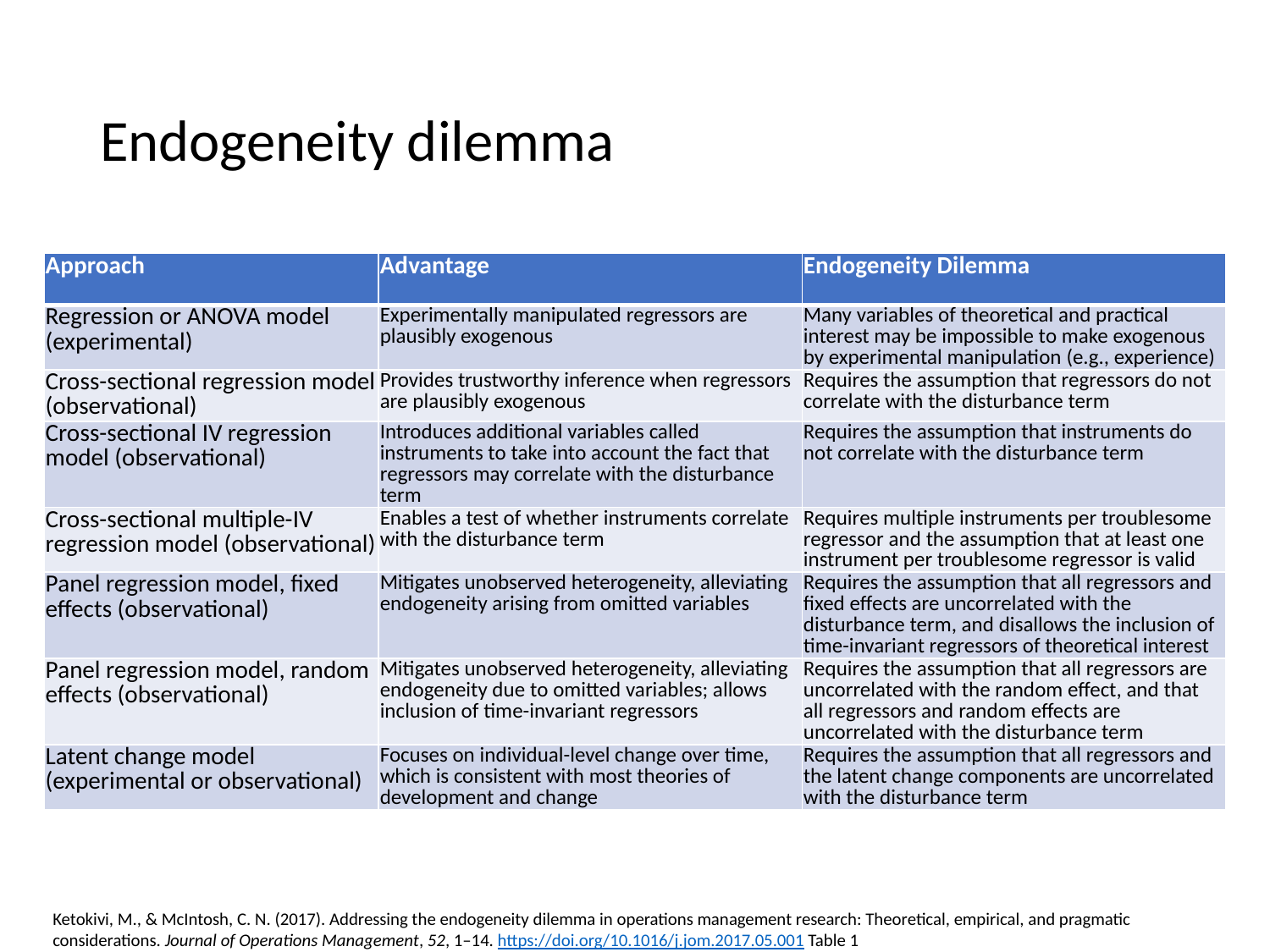

# Endogeneity dilemma
| Approach | Advantage | Endogeneity Dilemma |
| --- | --- | --- |
| Regression or ANOVA model (experimental) | Experimentally manipulated regressors are plausibly exogenous | Many variables of theoretical and practical interest may be impossible to make exogenous by experimental manipulation (e.g., experience) |
| Cross-sectional regression model (observational) | Provides trustworthy inference when regressors are plausibly exogenous | Requires the assumption that regressors do not correlate with the disturbance term |
| Cross-sectional IV regression model (observational) | Introduces additional variables called instruments to take into account the fact that regressors may correlate with the disturbance term | Requires the assumption that instruments do not correlate with the disturbance term |
| Cross-sectional multiple-IV regression model (observational) | Enables a test of whether instruments correlate with the disturbance term | Requires multiple instruments per troublesome regressor and the assumption that at least one instrument per troublesome regressor is valid |
| Panel regression model, fixed effects (observational) | Mitigates unobserved heterogeneity, alleviating endogeneity arising from omitted variables | Requires the assumption that all regressors and fixed effects are uncorrelated with the disturbance term, and disallows the inclusion of time-invariant regressors of theoretical interest |
| Panel regression model, random effects (observational) | Mitigates unobserved heterogeneity, alleviating endogeneity due to omitted variables; allows inclusion of time-invariant regressors | Requires the assumption that all regressors are uncorrelated with the random effect, and that all regressors and random effects are uncorrelated with the disturbance term |
| Latent change model (experimental or observational) | Focuses on individual-level change over time, which is consistent with most theories of development and change | Requires the assumption that all regressors and the latent change components are uncorrelated with the disturbance term |
Ketokivi, M., & McIntosh, C. N. (2017). Addressing the endogeneity dilemma in operations management research: Theoretical, empirical, and pragmatic considerations. Journal of Operations Management, 52, 1–14. https://doi.org/10.1016/j.jom.2017.05.001 Table 1